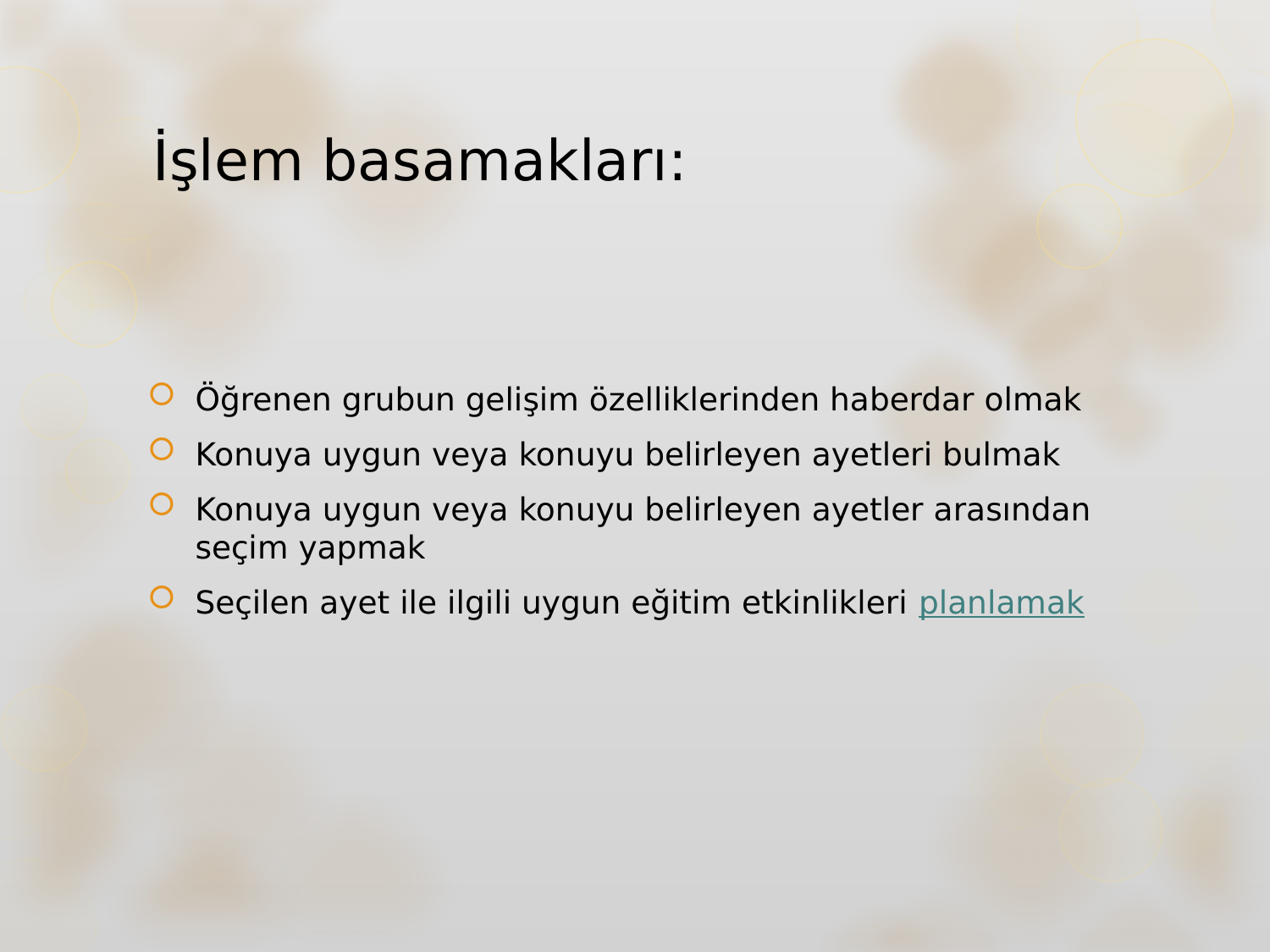

# İşlem basamakları:
Öğrenen grubun gelişim özelliklerinden haberdar olmak
Konuya uygun veya konuyu belirleyen ayetleri bulmak
Konuya uygun veya konuyu belirleyen ayetler arasından seçim yapmak
Seçilen ayet ile ilgili uygun eğitim etkinlikleri planlamak